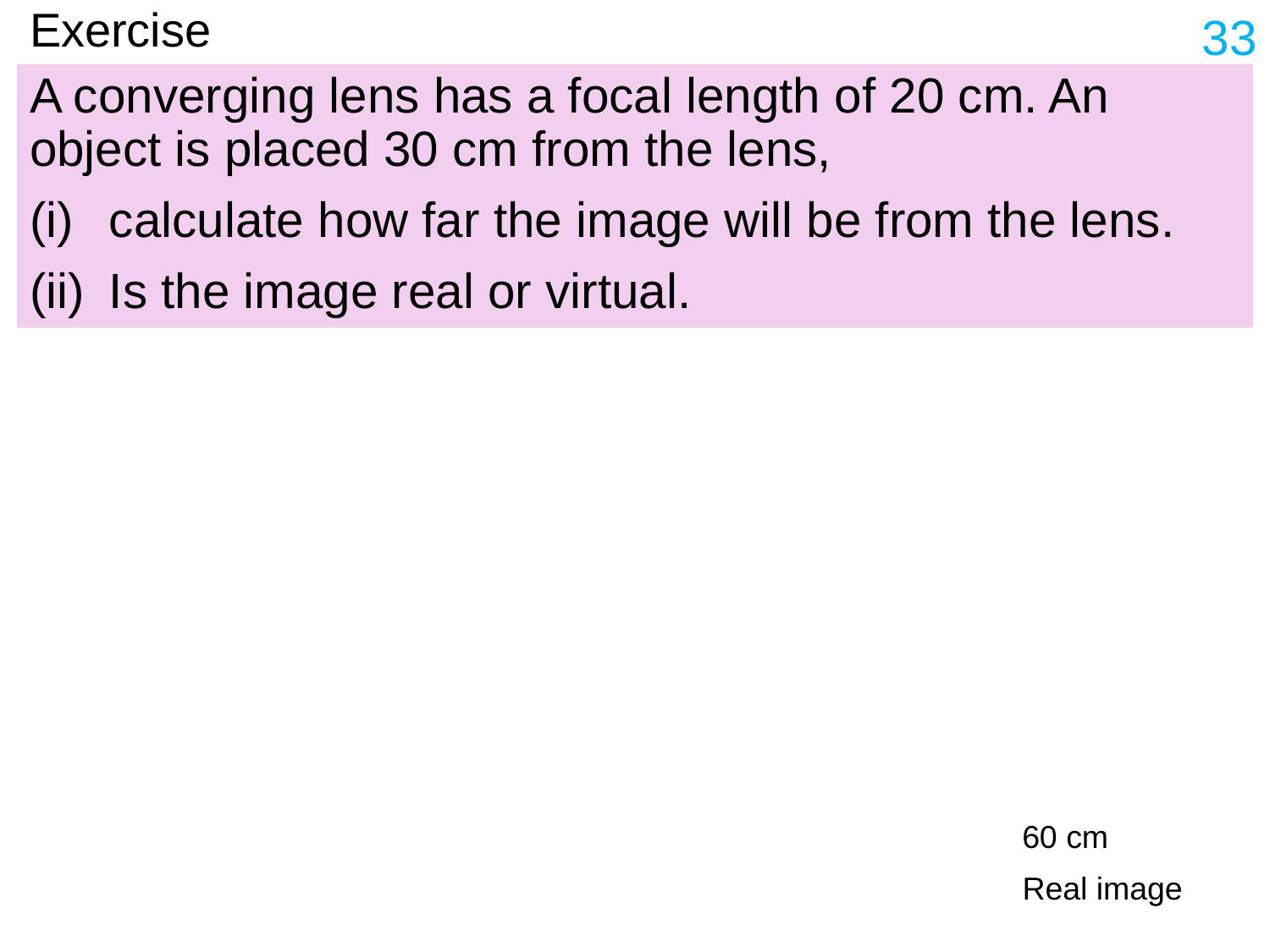

33
# Exercise
A converging lens has a focal length of 20 cm. An object is placed 30 cm from the lens,
calculate how far the image will be from the lens.
Is the image real or virtual.
60 cm
Real image